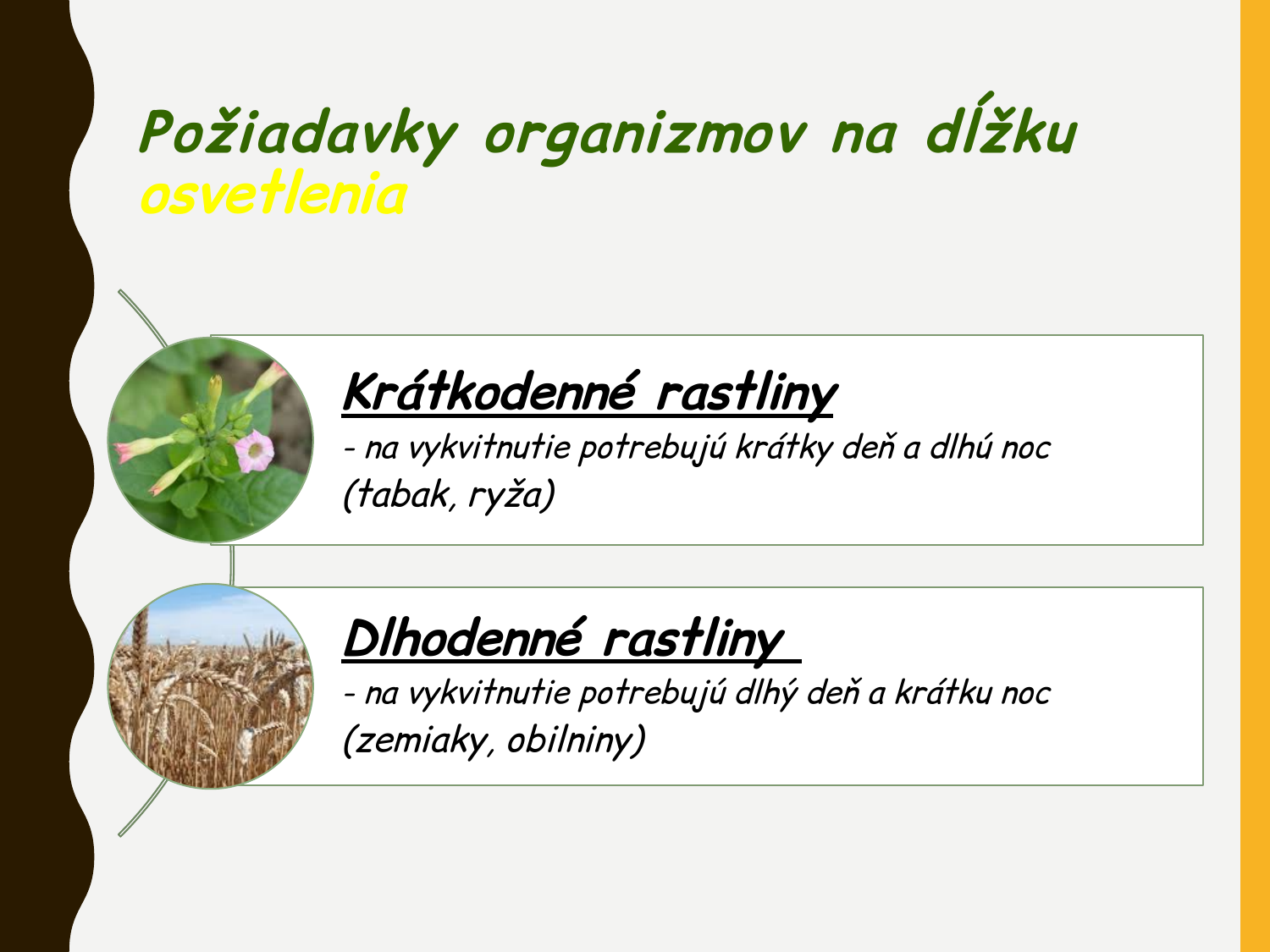

# Požiadavky organizmov na dĺžku osvetlenia
Krátkodenné rastliny
- na vykvitnutie potrebujú krátky deň a dlhú noc
(tabak, ryža)
Dlhodenné rastliny
- na vykvitnutie potrebujú dlhý deň a krátku noc
(zemiaky, obilniny)